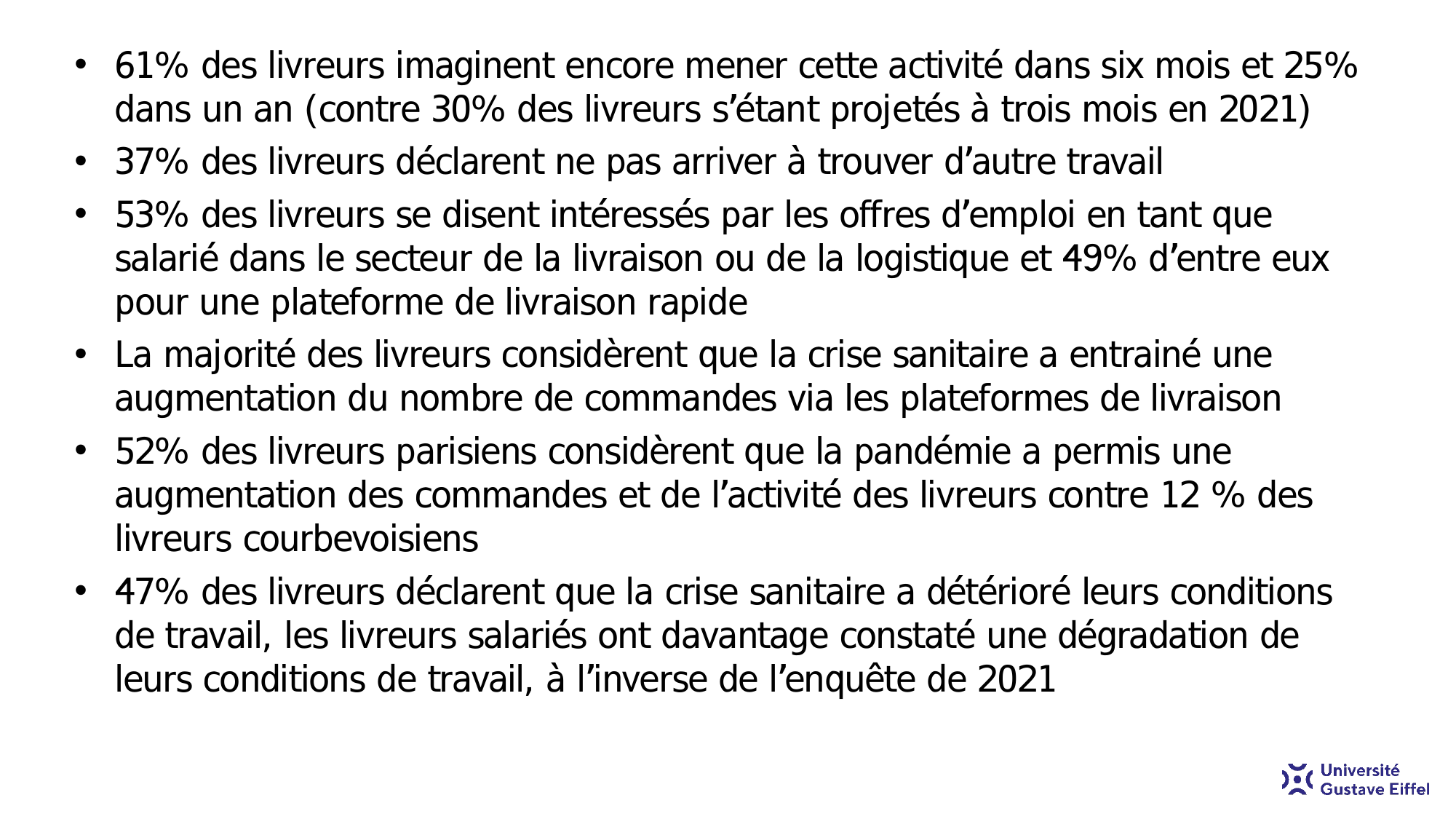

61% des livreurs imaginent encore mener cette activité dans six mois et 25% dans un an (contre 30% des livreurs s’étant projetés à trois mois en 2021)
37% des livreurs déclarent ne pas arriver à trouver d’autre travail
53% des livreurs se disent intéressés par les offres d’emploi en tant que salarié dans le secteur de la livraison ou de la logistique et 49% d’entre eux pour une plateforme de livraison rapide
La majorité des livreurs considèrent que la crise sanitaire a entrainé une augmentation du nombre de commandes via les plateformes de livraison
52% des livreurs parisiens considèrent que la pandémie a permis une augmentation des commandes et de l’activité des livreurs contre 12 % des livreurs courbevoisiens
47% des livreurs déclarent que la crise sanitaire a détérioré leurs conditions de travail, les livreurs salariés ont davantage constaté une dégradation de leurs conditions de travail, à l’inverse de l’enquête de 2021